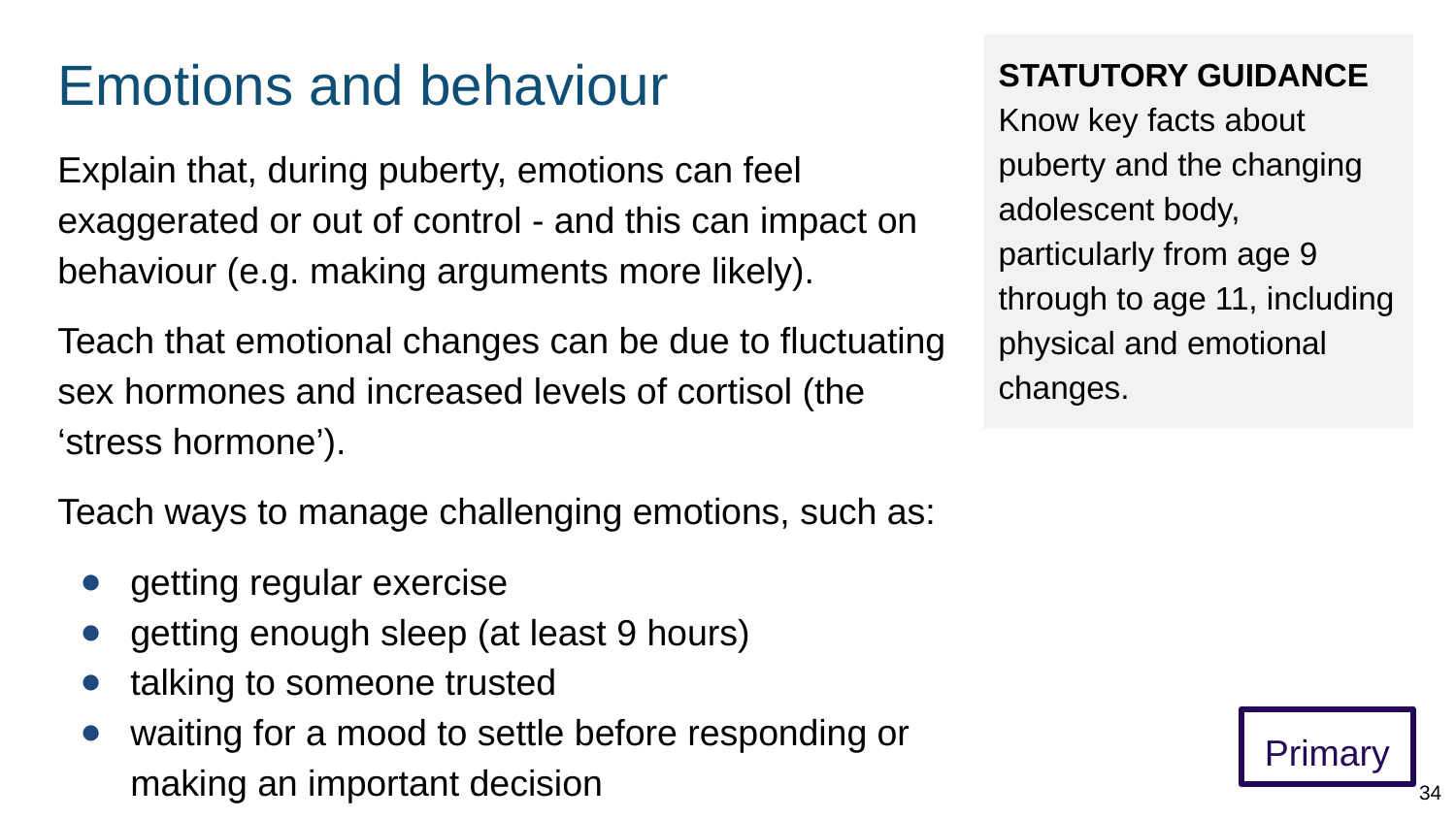

# Emotions and behaviour
STATUTORY GUIDANCE
Know key facts about puberty and the changing adolescent body, particularly from age 9 through to age 11, including physical and emotional changes.

Explain that, during puberty, emotions can feel exaggerated or out of control - and this can impact on behaviour (e.g. making arguments more likely).
Teach that emotional changes can be due to fluctuating sex hormones and increased levels of cortisol (the ‘stress hormone’).
Teach ways to manage challenging emotions, such as:
getting regular exercise
getting enough sleep (at least 9 hours)
talking to someone trusted
waiting for a mood to settle before responding or making an important decision

Primary
34